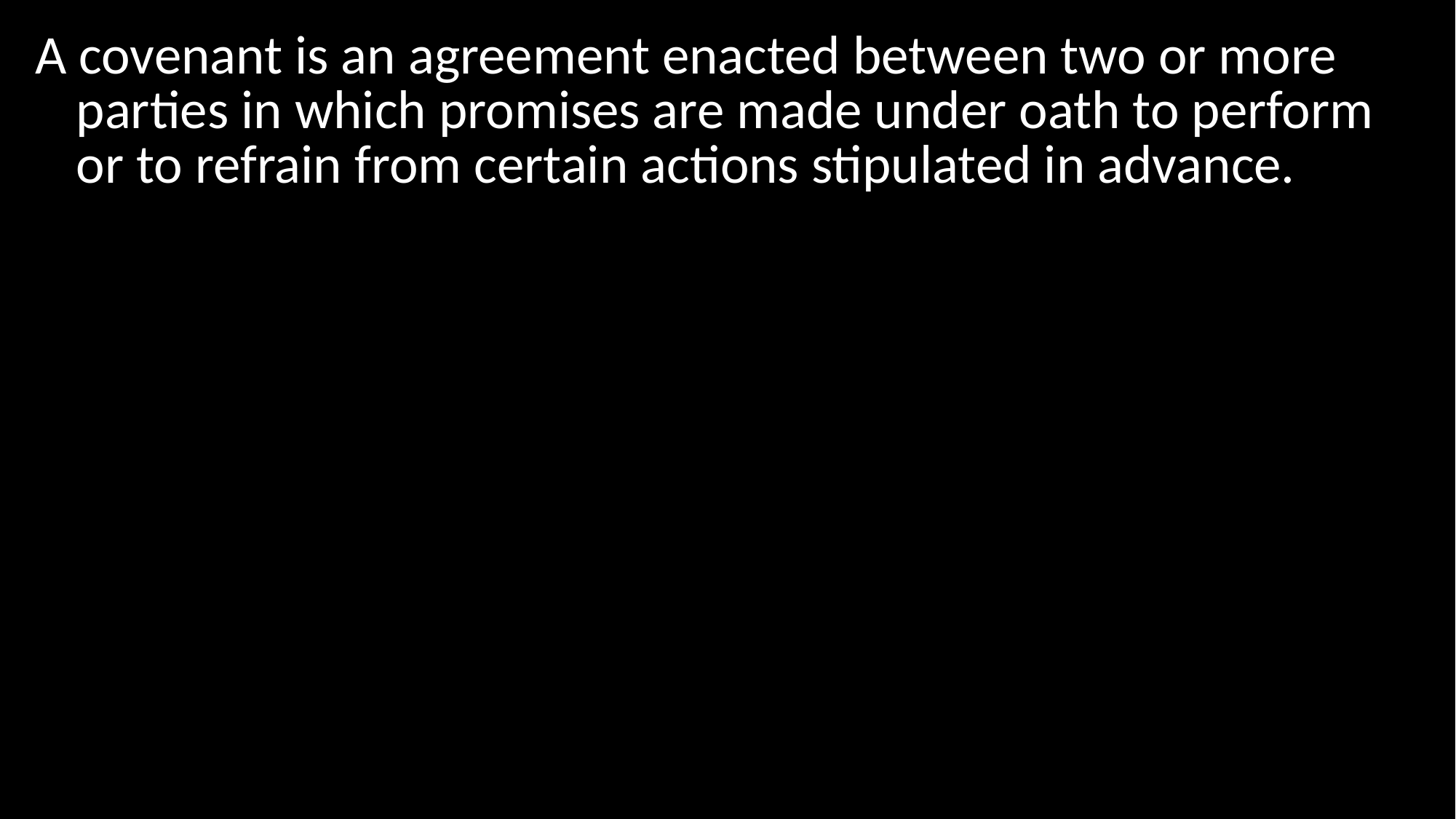

A covenant is an agreement enacted between two or more parties in which promises are made under oath to perform or to refrain from certain actions stipulated in advance.